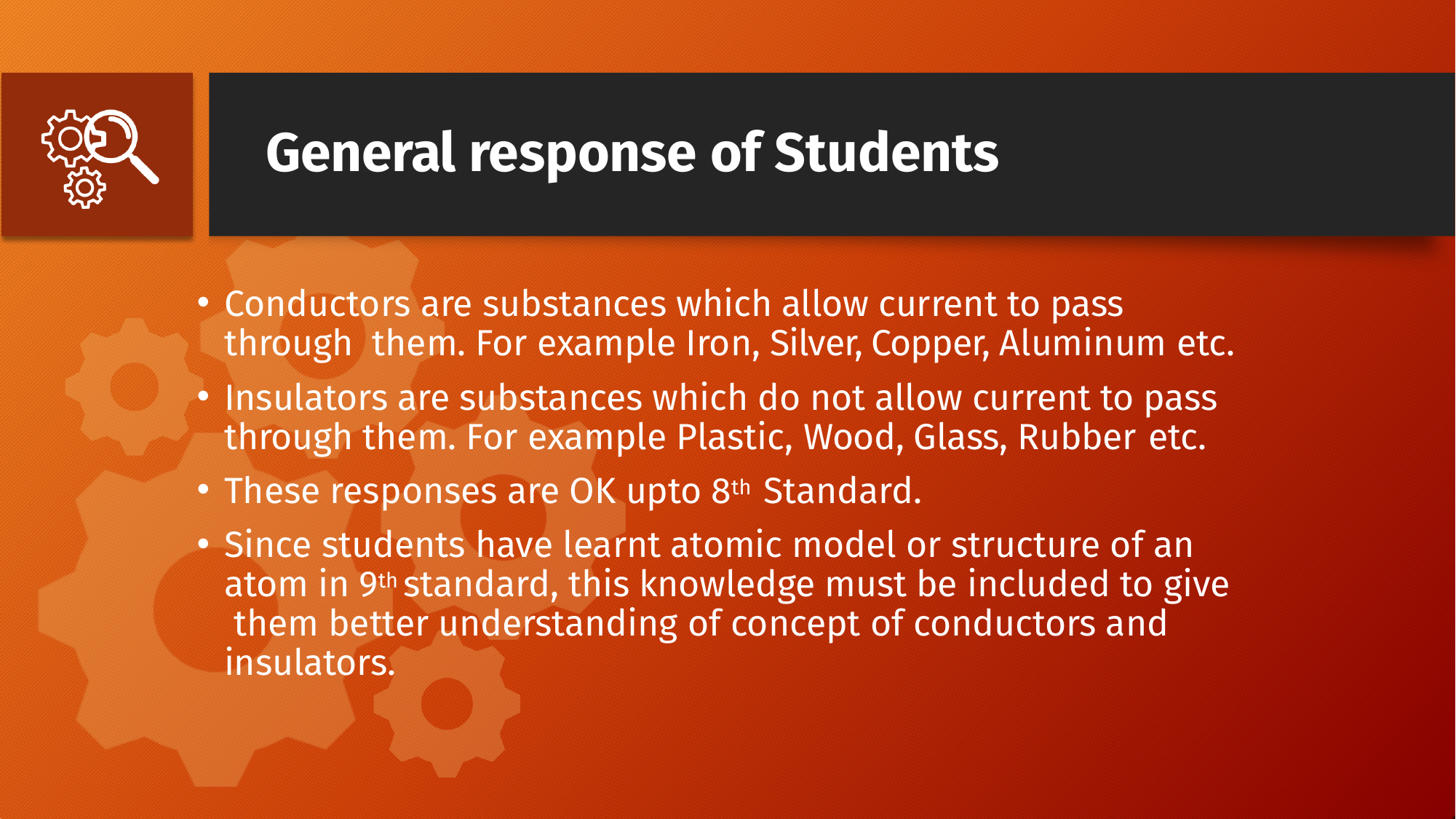

# General response of Students
Conductors are substances which allow current to pass through  them. For example Iron, Silver, Copper, Aluminum etc.
Insulators are substances which do not allow current to pass  through them. For example Plastic, Wood, Glass, Rubber etc.
These responses are OK upto 8th Standard.
Since students have learnt atomic model or structure of an  atom in 9th standard, this knowledge must be included to give  them better understanding of concept of conductors and  insulators.